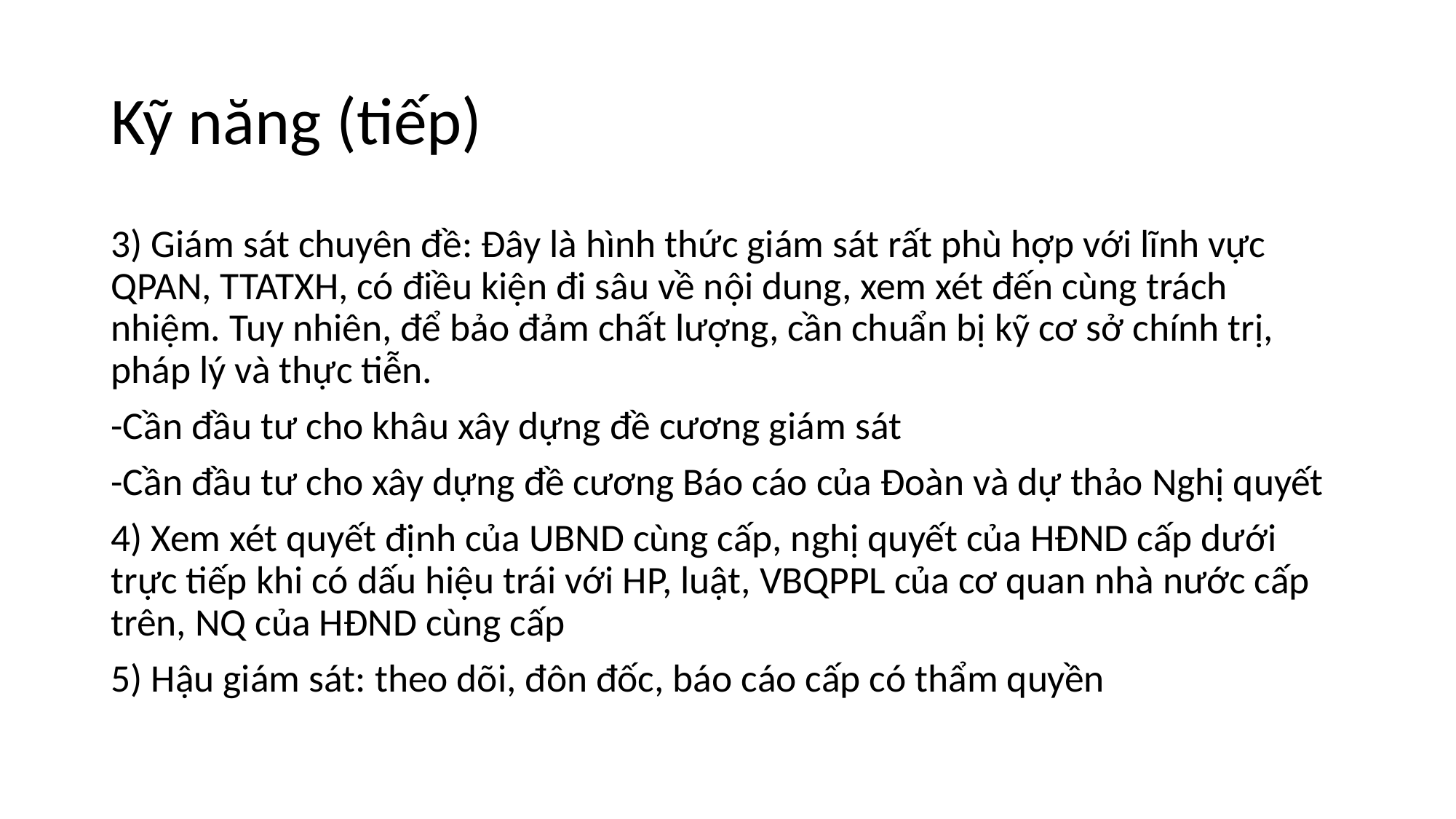

# Kỹ năng (tiếp)
3) Giám sát chuyên đề: Đây là hình thức giám sát rất phù hợp với lĩnh vực QPAN, TTATXH, có điều kiện đi sâu về nội dung, xem xét đến cùng trách nhiệm. Tuy nhiên, để bảo đảm chất lượng, cần chuẩn bị kỹ cơ sở chính trị, pháp lý và thực tiễn.
-Cần đầu tư cho khâu xây dựng đề cương giám sát
-Cần đầu tư cho xây dựng đề cương Báo cáo của Đoàn và dự thảo Nghị quyết
4) Xem xét quyết định của UBND cùng cấp, nghị quyết của HĐND cấp dưới trực tiếp khi có dấu hiệu trái với HP, luật, VBQPPL của cơ quan nhà nước cấp trên, NQ của HĐND cùng cấp
5) Hậu giám sát: theo dõi, đôn đốc, báo cáo cấp có thẩm quyền